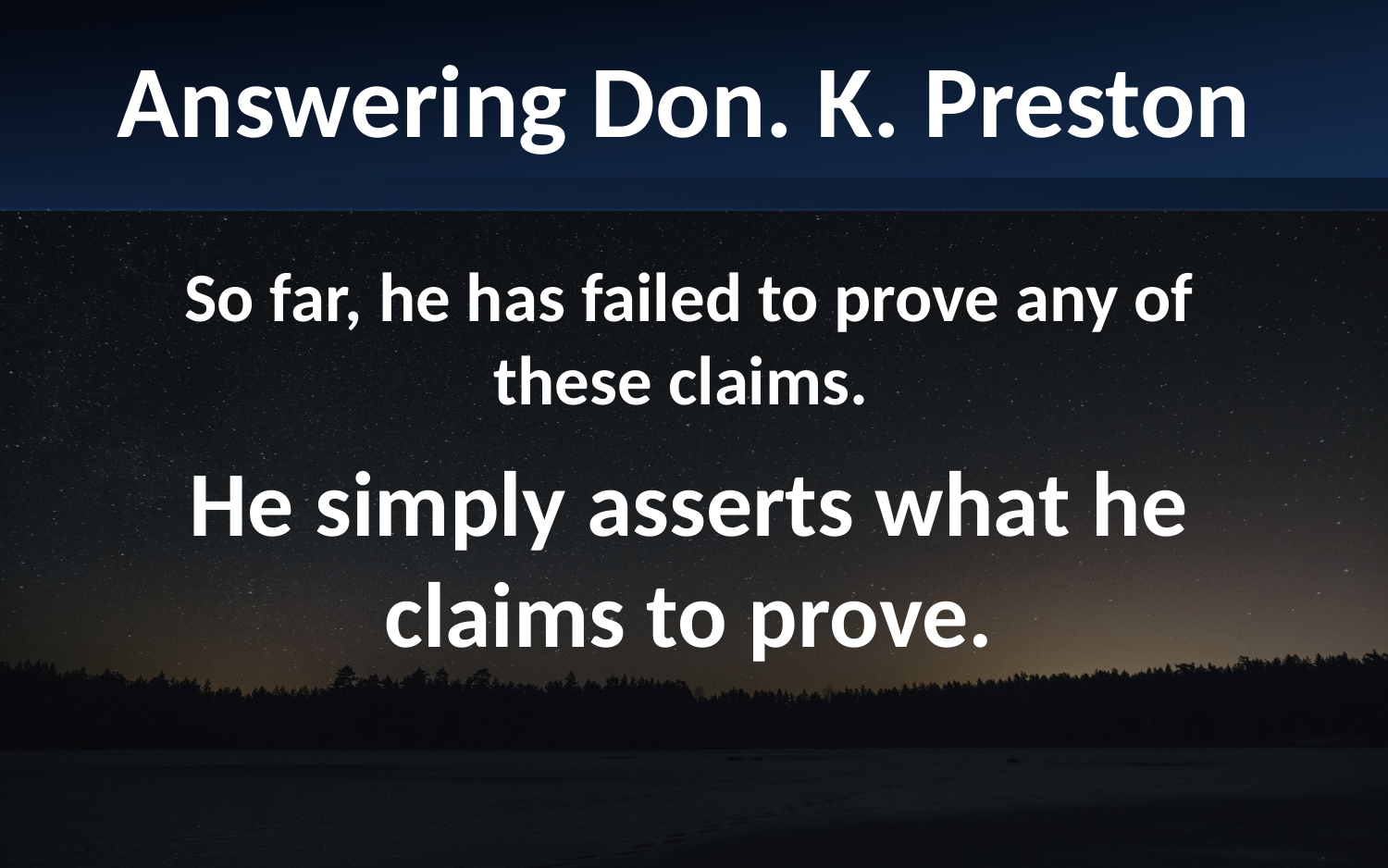

Answering Don. K. Preston
So far, he has failed to prove any of these claims.
He simply asserts what he claims to prove.